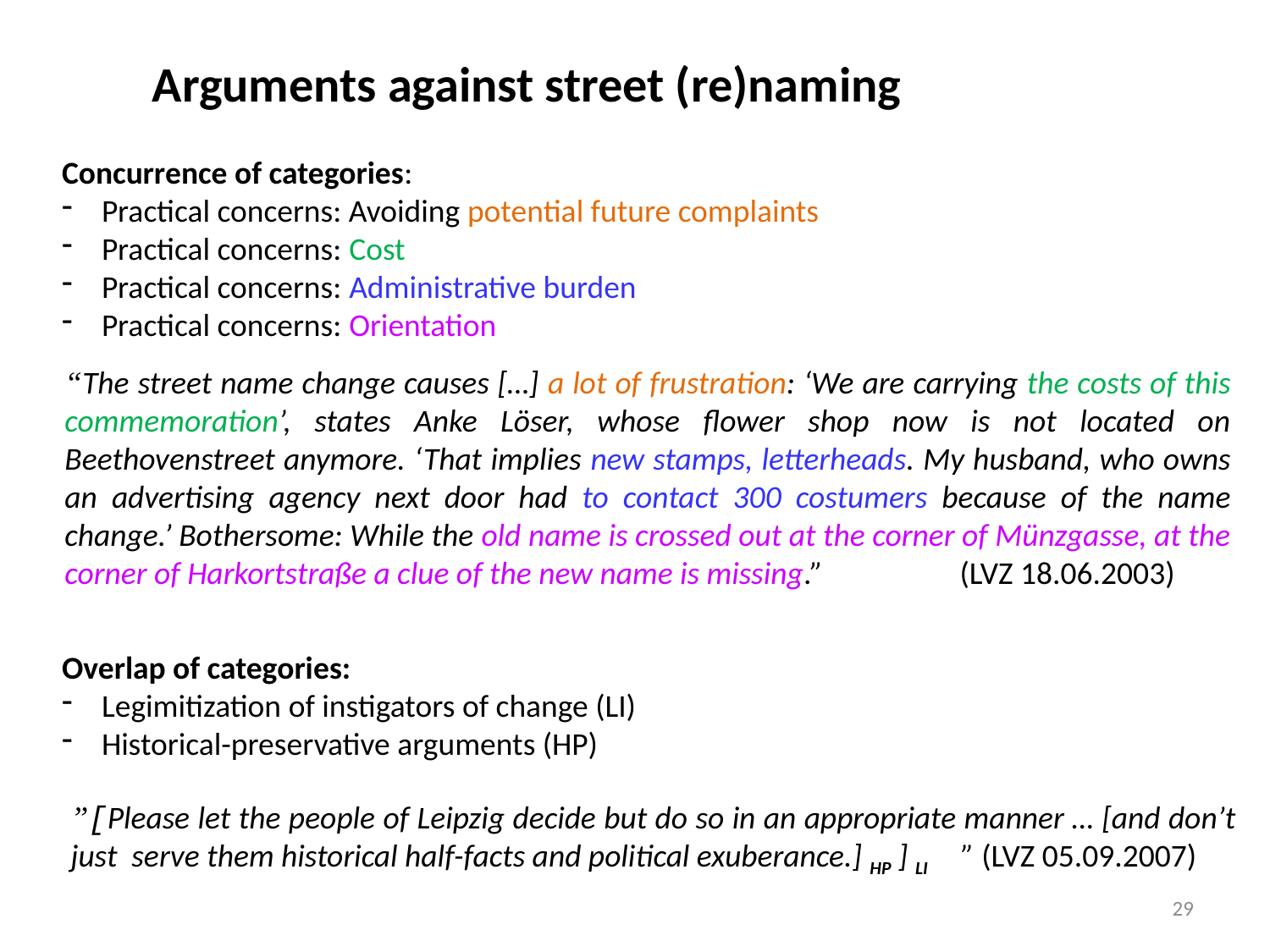

Arguments against street (re)naming
Concurrence of categories:
Practical concerns: Avoiding potential future complaints
Practical concerns: Cost
Practical concerns: Administrative burden
Practical concerns: Orientation

Overlap of categories:
Legimitization of instigators of change (LI)
Historical-preservative arguments (HP)
﻿“The street name change causes […] a lot of frustration: ‘We are carrying the costs of this commemoration’, states Anke Löser, whose flower shop now is not located on Beethovenstreet anymore. ‘That implies new stamps, letterheads. My husband, who owns an advertising agency next door had to contact 300 costumers because of the name change.’ Bothersome: While the old name is crossed out at the corner of Münzgasse, at the corner of Harkortstraße a clue of the new name is missing.”                   (LVZ 18.06.2003)
﻿”[Please let the people of Leipzig decide but do so in an appropriate manner … [and don’t just  serve them historical half-facts and political exuberance.] HP ] LI     ” (LVZ 05.09.2007)
29